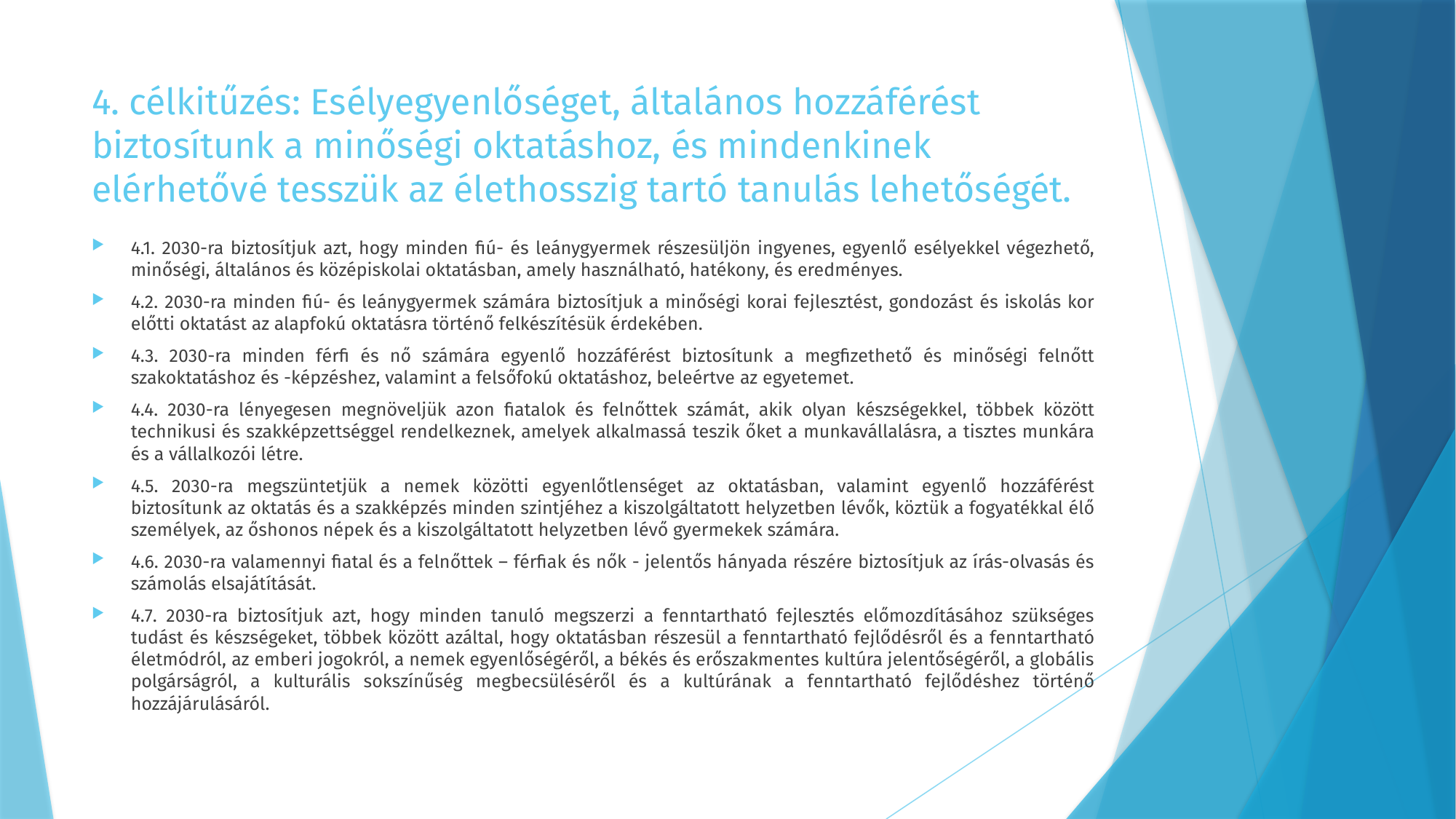

# 4. célkitűzés: Esélyegyenlőséget, általános hozzáférést biztosítunk a minőségi oktatáshoz, és mindenkinek elérhetővé tesszük az élethosszig tartó tanulás lehetőségét.
4.1. 2030-ra biztosítjuk azt, hogy minden fiú- és leánygyermek részesüljön ingyenes, egyenlő esélyekkel végezhető, minőségi, általános és középiskolai oktatásban, amely használható, hatékony, és eredményes.
4.2. 2030-ra minden fiú- és leánygyermek számára biztosítjuk a minőségi korai fejlesztést, gondozást és iskolás kor előtti oktatást az alapfokú oktatásra történő felkészítésük érdekében.
4.3. 2030-ra minden férfi és nő számára egyenlő hozzáférést biztosítunk a megfizethető és minőségi felnőtt szakoktatáshoz és -képzéshez, valamint a felsőfokú oktatáshoz, beleértve az egyetemet.
4.4. 2030-ra lényegesen megnöveljük azon fiatalok és felnőttek számát, akik olyan készségekkel, többek között technikusi és szakképzettséggel rendelkeznek, amelyek alkalmassá teszik őket a munkavállalásra, a tisztes munkára és a vállalkozói létre.
4.5. 2030-ra megszüntetjük a nemek közötti egyenlőtlenséget az oktatásban, valamint egyenlő hozzáférést biztosítunk az oktatás és a szakképzés minden szintjéhez a kiszolgáltatott helyzetben lévők, köztük a fogyatékkal élő személyek, az őshonos népek és a kiszolgáltatott helyzetben lévő gyermekek számára.
4.6. 2030-ra valamennyi fiatal és a felnőttek – férfiak és nők - jelentős hányada részére biztosítjuk az írás-olvasás és számolás elsajátítását.
4.7. 2030-ra biztosítjuk azt, hogy minden tanuló megszerzi a fenntartható fejlesztés előmozdításához szükséges tudást és készségeket, többek között azáltal, hogy oktatásban részesül a fenntartható fejlődésről és a fenntartható életmódról, az emberi jogokról, a nemek egyenlőségéről, a békés és erőszakmentes kultúra jelentőségéről, a globális polgárságról, a kulturális sokszínűség megbecsüléséről és a kultúrának a fenntartható fejlődéshez történő hozzájárulásáról.